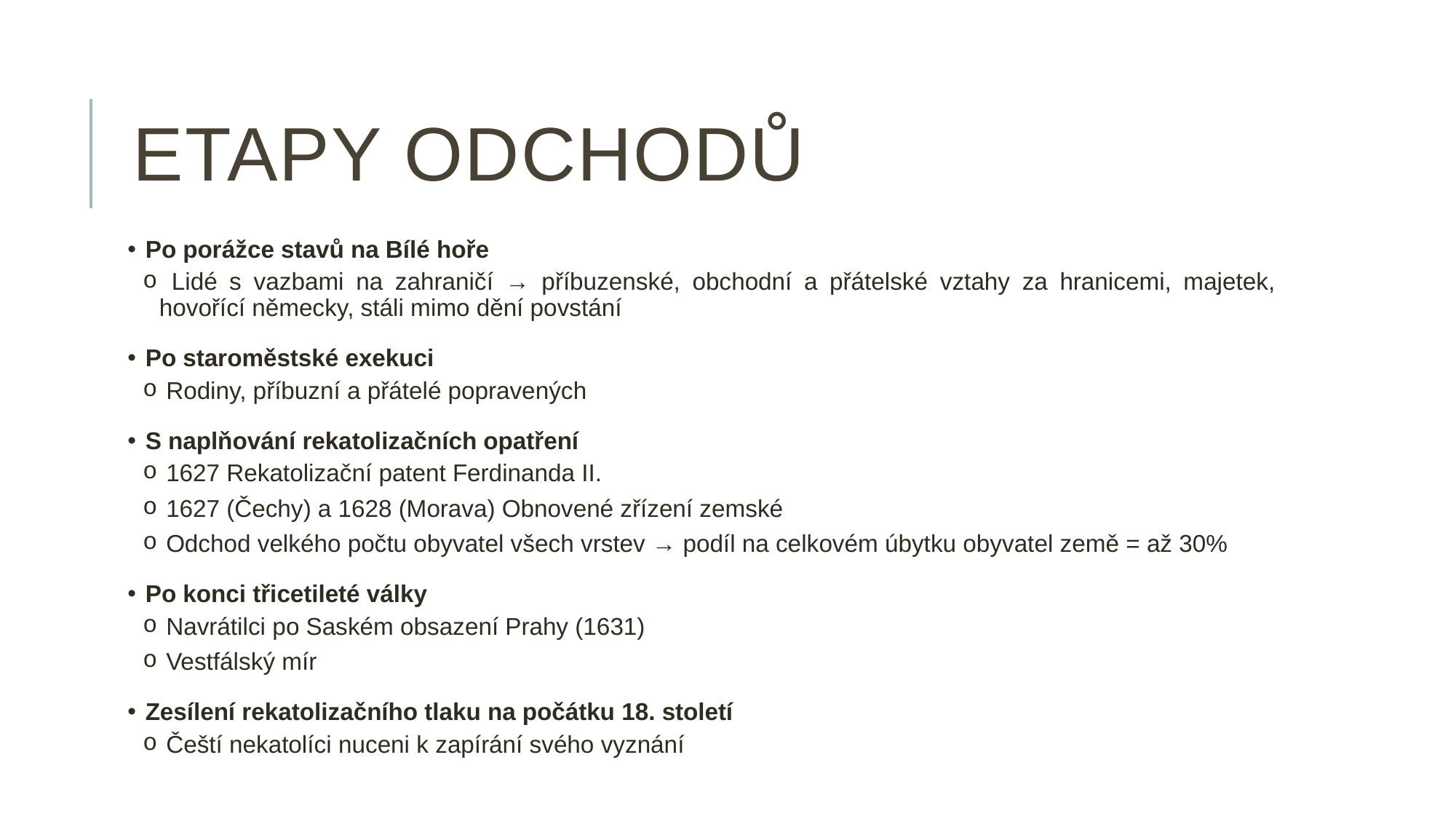

# etapy odchodů
 Po porážce stavů na Bílé hoře
 Lidé s vazbami na zahraničí → příbuzenské, obchodní a přátelské vztahy za hranicemi, majetek, hovořící německy, stáli mimo dění povstání
 Po staroměstské exekuci
 Rodiny, příbuzní a přátelé popravených
 S naplňování rekatolizačních opatření
 1627 Rekatolizační patent Ferdinanda II.
 1627 (Čechy) a 1628 (Morava) Obnovené zřízení zemské
 Odchod velkého počtu obyvatel všech vrstev → podíl na celkovém úbytku obyvatel země = až 30%
 Po konci třicetileté války
 Navrátilci po Saském obsazení Prahy (1631)
 Vestfálský mír
 Zesílení rekatolizačního tlaku na počátku 18. století
 Čeští nekatolíci nuceni k zapírání svého vyznání